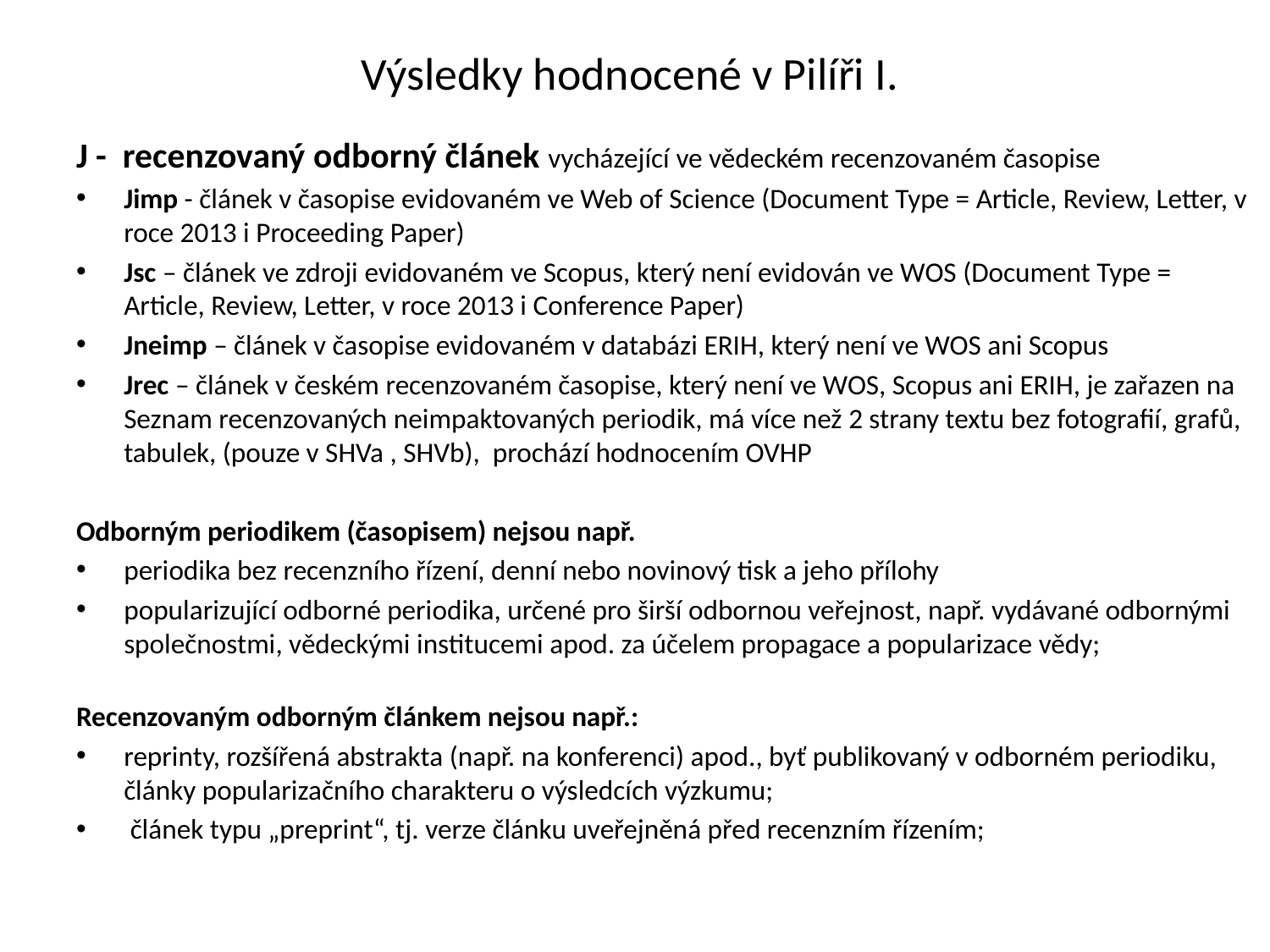

# Výsledky hodnocené v Pilíři I.
J -  recenzovaný odborný článek vycházející ve vědeckém recenzovaném časopise
Jimp - článek v časopise evidovaném ve Web of Science (Document Type = Article, Review, Letter, v roce 2013 i Proceeding Paper)
Jsc – článek ve zdroji evidovaném ve Scopus, který není evidován ve WOS (Document Type = Article, Review, Letter, v roce 2013 i Conference Paper)
Jneimp – článek v časopise evidovaném v databázi ERIH, který není ve WOS ani Scopus
Jrec – článek v českém recenzovaném časopise, který není ve WOS, Scopus ani ERIH, je zařazen na Seznam recenzovaných neimpaktovaných periodik, má více než 2 strany textu bez fotografií, grafů, tabulek, (pouze v SHVa , SHVb),  prochází hodnocením OVHP

Odborným periodikem (časopisem) nejsou např.
periodika bez recenzního řízení, denní nebo novinový tisk a jeho přílohy
popularizující odborné periodika, určené pro širší odbornou veřejnost, např. vydávané odbornými společnostmi, vědeckými institucemi apod. za účelem propagace a popularizace vědy;
Recenzovaným odborným článkem nejsou např.:
reprinty, rozšířená abstrakta (např. na konferenci) apod., byť publikovaný v odborném periodiku, články popularizačního charakteru o výsledcích výzkumu;
 článek typu „preprint“, tj. verze článku uveřejněná před recenzním řízením;